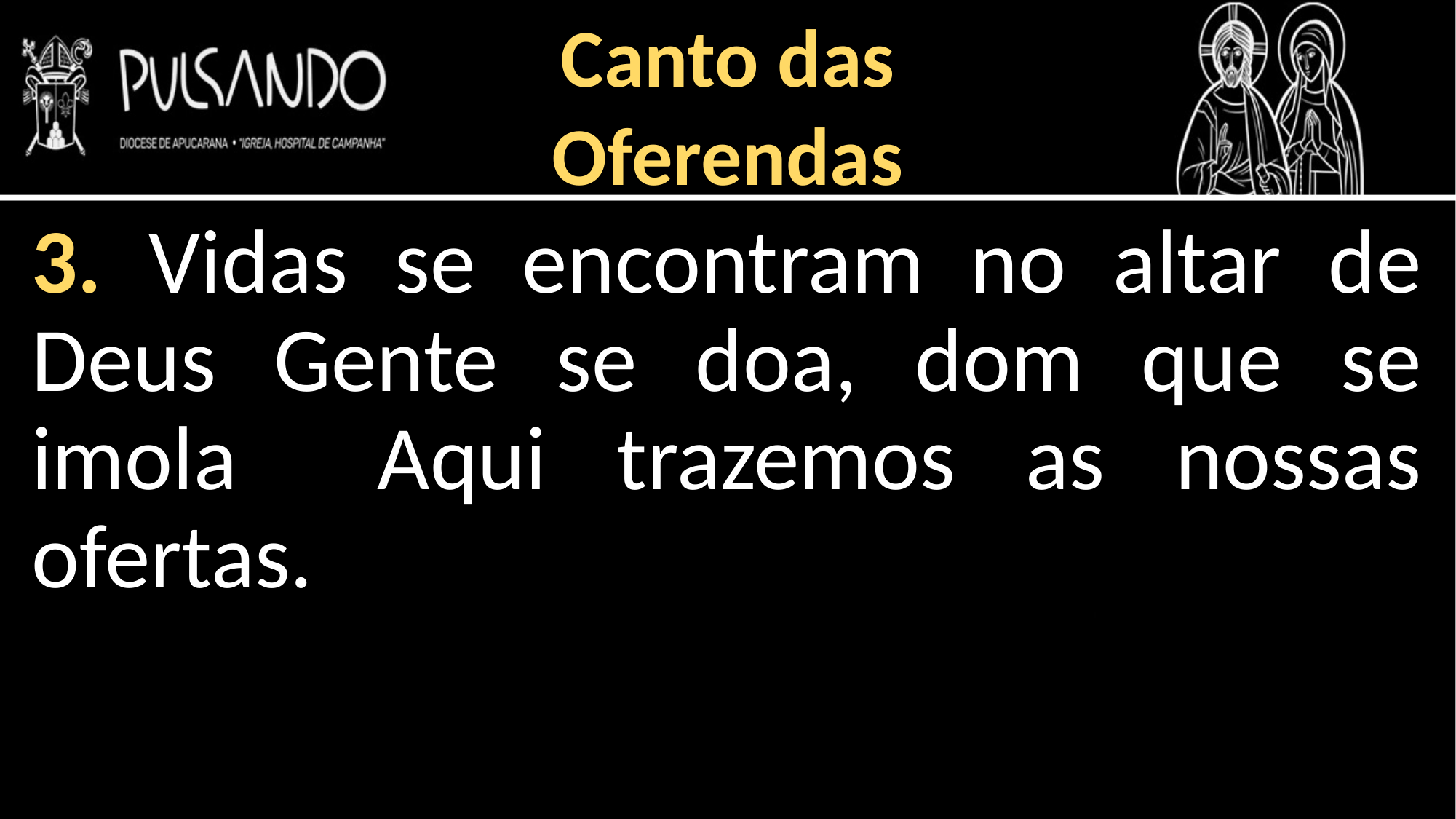

Canto das
Oferendas
3. Vidas se encontram no altar de Deus Gente se doa, dom que se imola  Aqui trazemos as nossas ofertas.